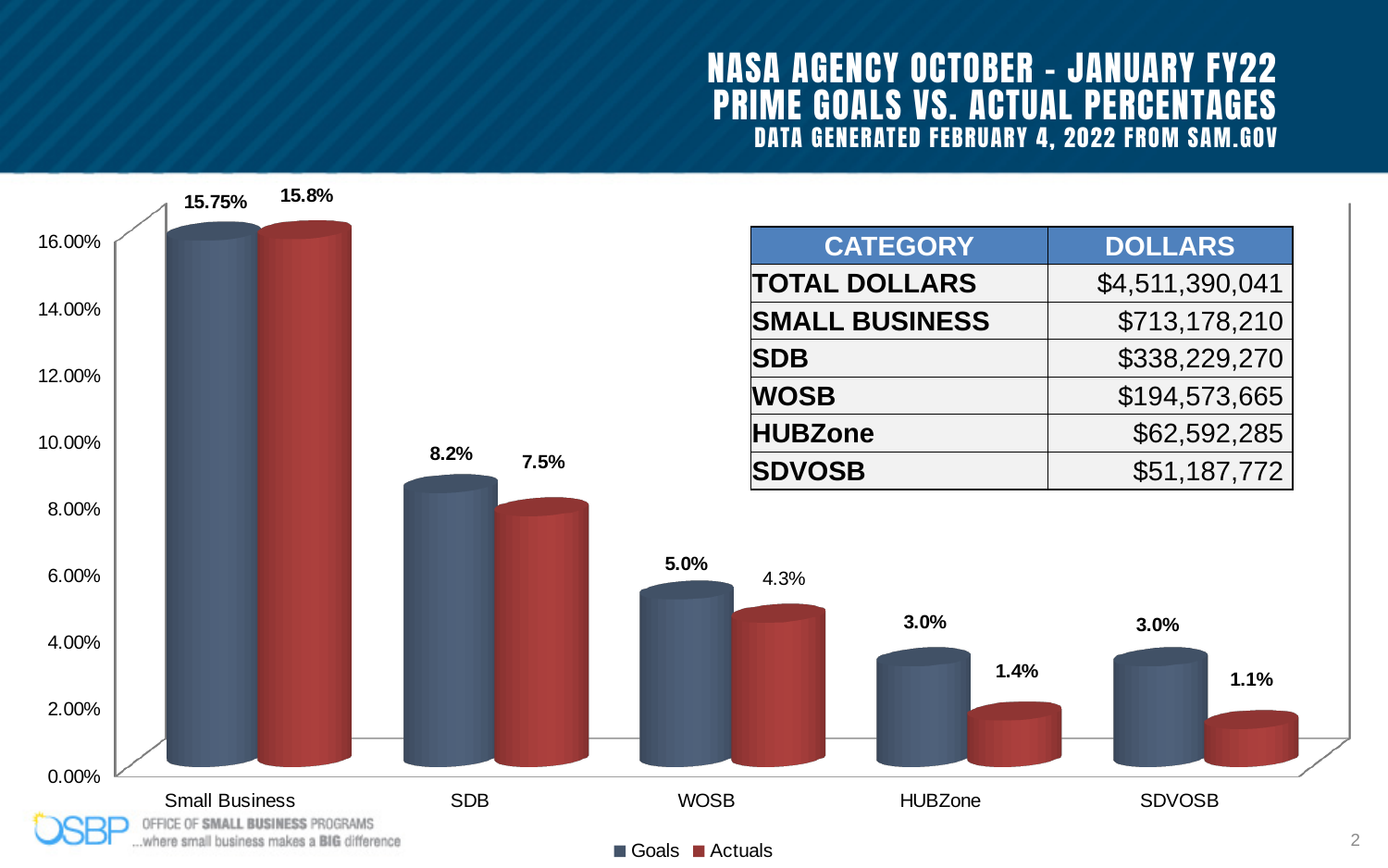

# NASA Agency October - January FY22 Prime Goals vs. Actual Percentages Data generated February 4, 2022 from SAM.GOV

[unsupported chart]

| CATEGORY | DOLLARS |
| --- | --- |
| TOTAL DOLLARS | $4,511,390,041 |
| SMALL BUSINESS | $713,178,210 |
| SDB | $338,229,270 |
| WOSB | $194,573,665 |
| HUBZone | $62,592,285 |
| SDVOSB | $51,187,772 |
2